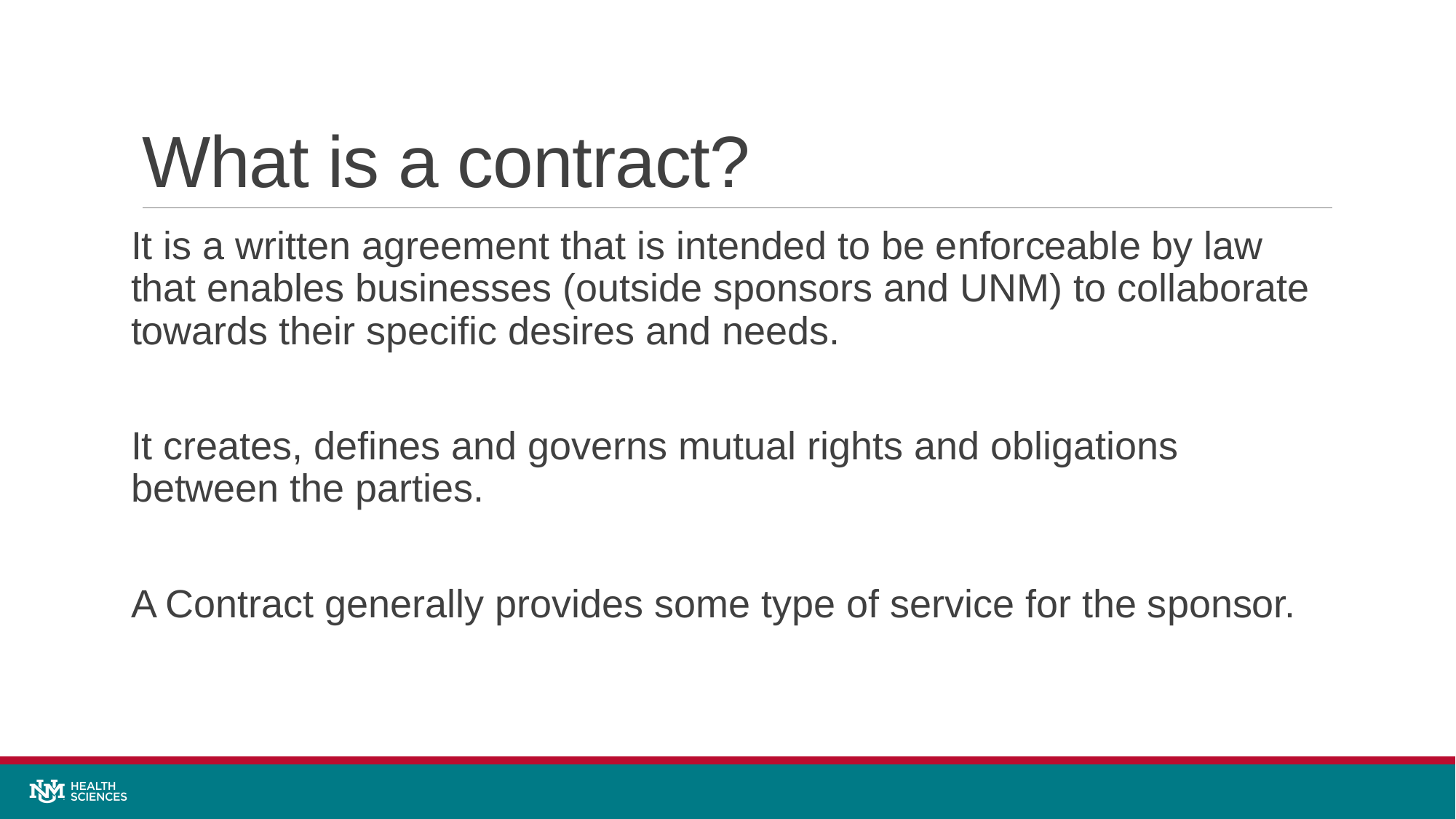

# What is a contract?
It is a written agreement that is intended to be enforceable by law that enables businesses (outside sponsors and UNM) to collaborate towards their specific desires and needs.

It creates, defines and governs mutual rights and obligations between the parties.

A Contract generally provides some type of service for the sponsor.